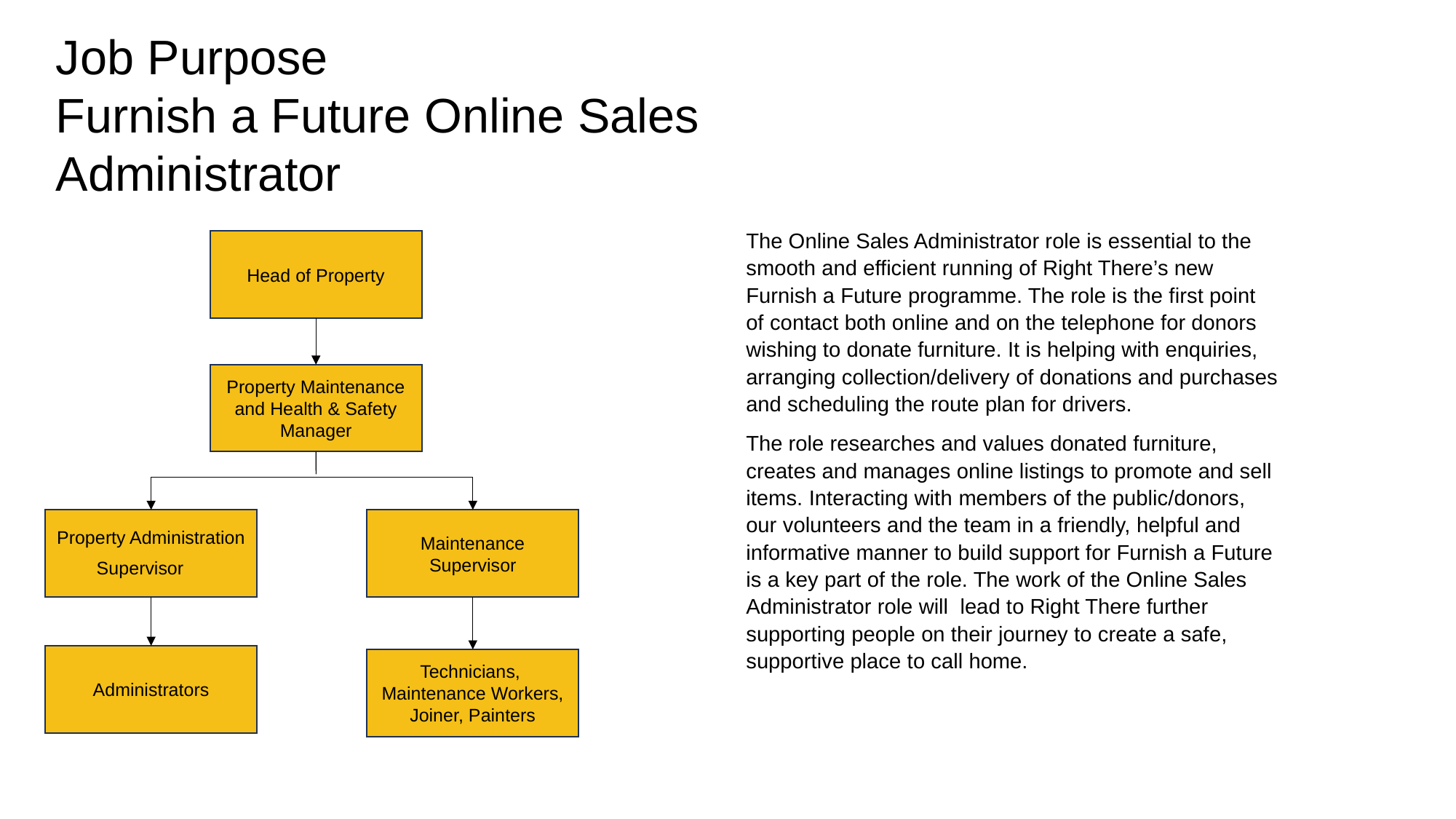

Job Purpose
Furnish a Future Online Sales
Administrator

The Online Sales Administrator role is essential to the smooth and efficient running of Right There’s new Furnish a Future programme. The role is the first point of contact both online and on the telephone for donors wishing to donate furniture. It is helping with enquiries, arranging collection/delivery of donations and purchases and scheduling the route plan for drivers.
The role researches and values donated furniture, creates and manages online listings to promote and sell  items. Interacting with members of the public/donors, our volunteers and the team in a friendly, helpful and informative manner to build support for Furnish a Future is a key part of the role. The work of the Online Sales Administrator role will  lead to Right There further supporting people on their journey to create a safe, supportive place to call home.
Head of Property
Property Maintenance and Health & Safety Manager
Property Administration Supervisor
Maintenance Supervisor
Administrators
Technicians,  Maintenance Workers, Joiner, Painters